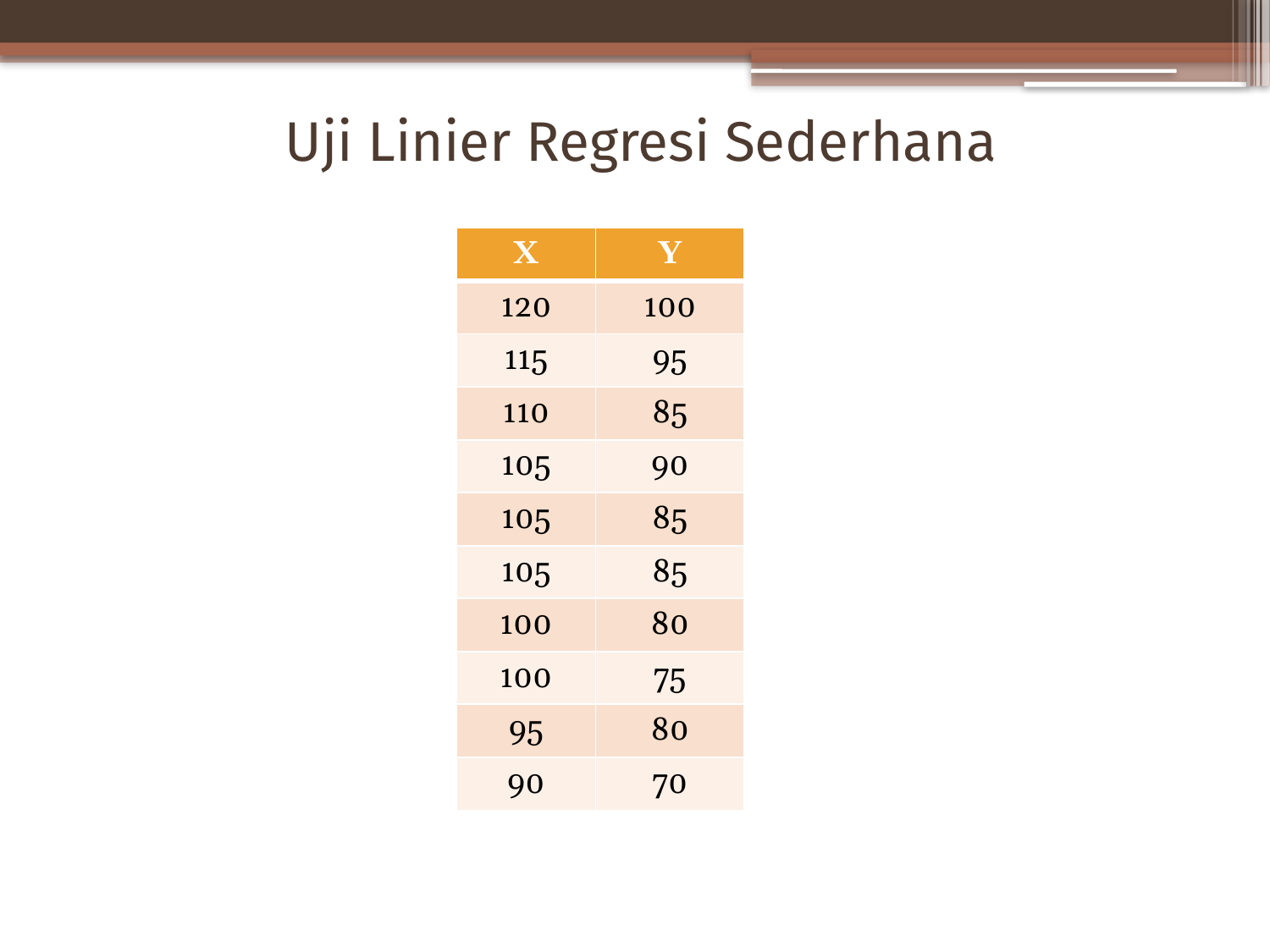

# Uji Linier Regresi Sederhana
| X | Y |
| --- | --- |
| 120 | 100 |
| 115 | 95 |
| 110 | 85 |
| 105 | 90 |
| 105 | 85 |
| 105 | 85 |
| 100 | 80 |
| 100 | 75 |
| 95 | 80 |
| 90 | 70 |